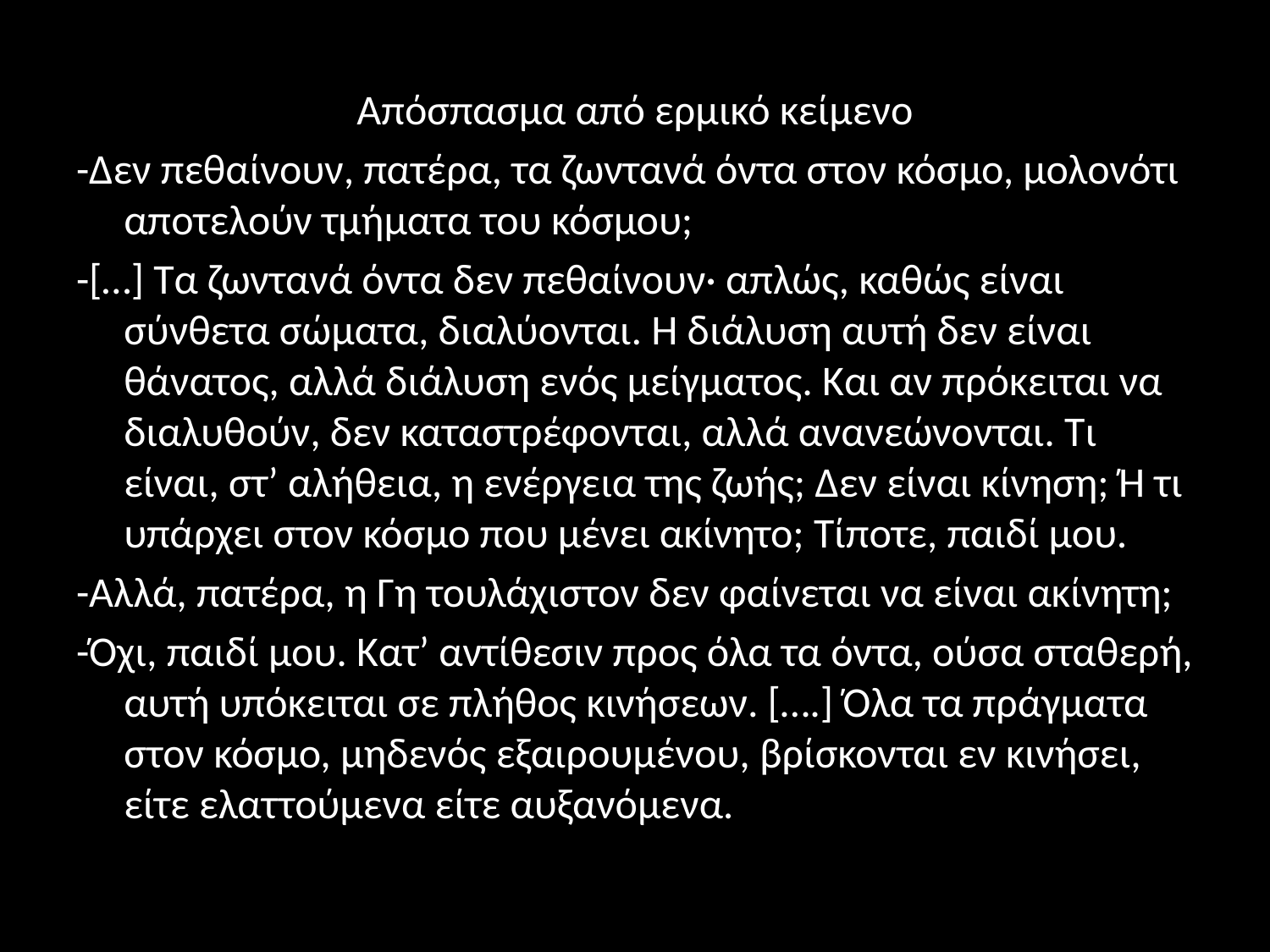

Απόσπασμα από ερμικό κείμενο
-Δεν πεθαίνουν, πατέρα, τα ζωντανά όντα στον κόσμο, μολονότι αποτελούν τμήματα του κόσμου;
-[…] Τα ζωντανά όντα δεν πεθαίνουν· απλώς, καθώς είναι σύνθετα σώματα, διαλύονται. Η διάλυση αυτή δεν είναι θάνατος, αλλά διάλυση ενός μείγματος. Και αν πρόκειται να διαλυθούν, δεν καταστρέφονται, αλλά ανανεώνονται. Τι είναι, στ’ αλήθεια, η ενέργεια της ζωής; Δεν είναι κίνηση; Ή τι υπάρχει στον κόσμο που μένει ακίνητο; Τίποτε, παιδί μου.
-Αλλά, πατέρα, η Γη τουλάχιστον δεν φαίνεται να είναι ακίνητη;
-Όχι, παιδί μου. Κατ’ αντίθεσιν προς όλα τα όντα, ούσα σταθερή, αυτή υπόκειται σε πλήθος κινήσεων. [….] Όλα τα πράγματα στον κόσμο, μηδενός εξαιρουμένου, βρίσκονται εν κινήσει, είτε ελαττούμενα είτε αυξανόμενα.